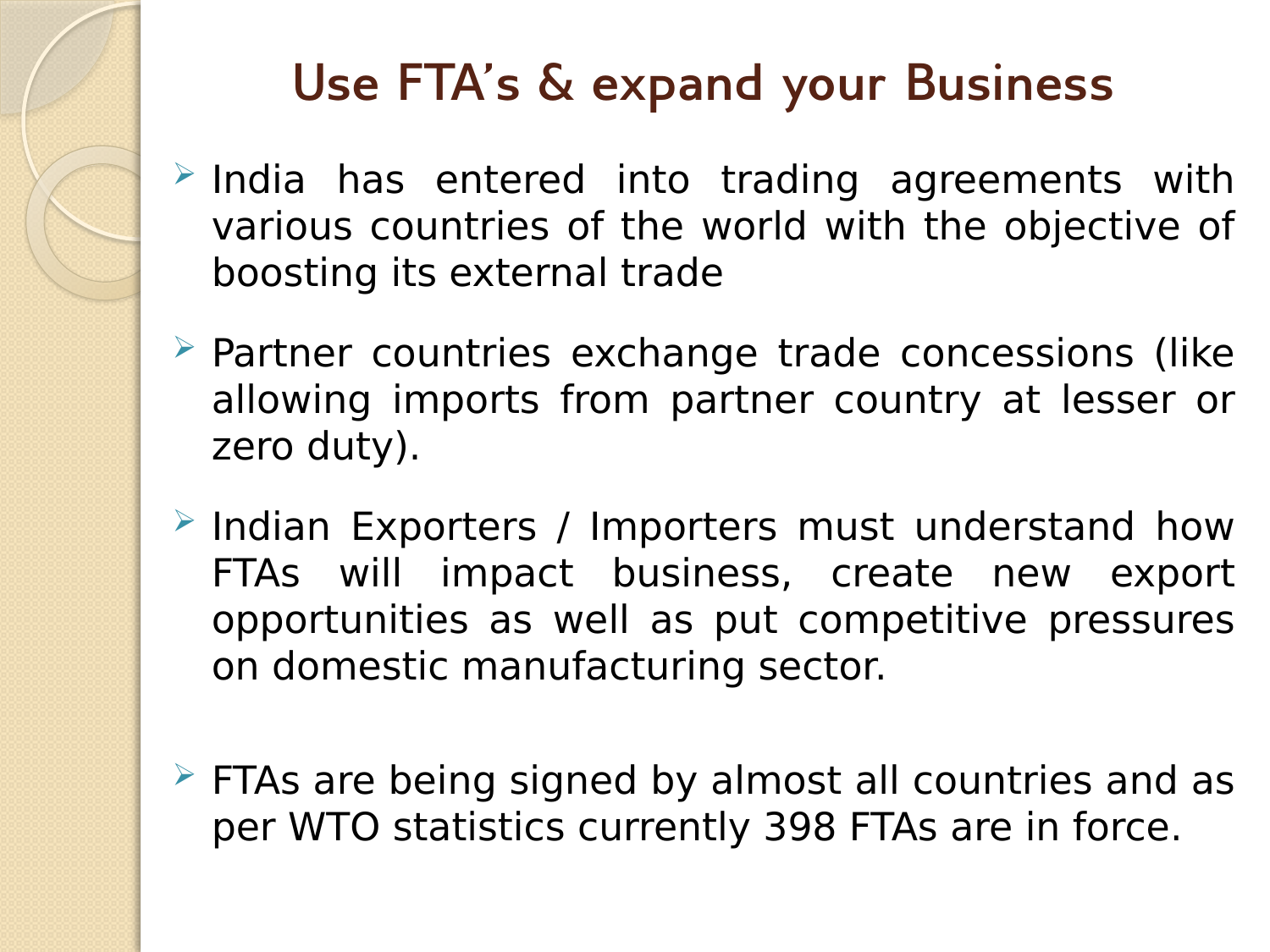

# Use FTA’s & expand your Business
India has entered into trading agreements with various countries of the world with the objective of boosting its external trade

Partner countries exchange trade concessions (like allowing imports from partner country at lesser or zero duty).

Indian Exporters / Importers must understand how FTAs will impact business, create new export opportunities as well as put competitive pressures on domestic manufacturing sector.

FTAs are being signed by almost all countries and as per WTO statistics currently 398 FTAs are in force.